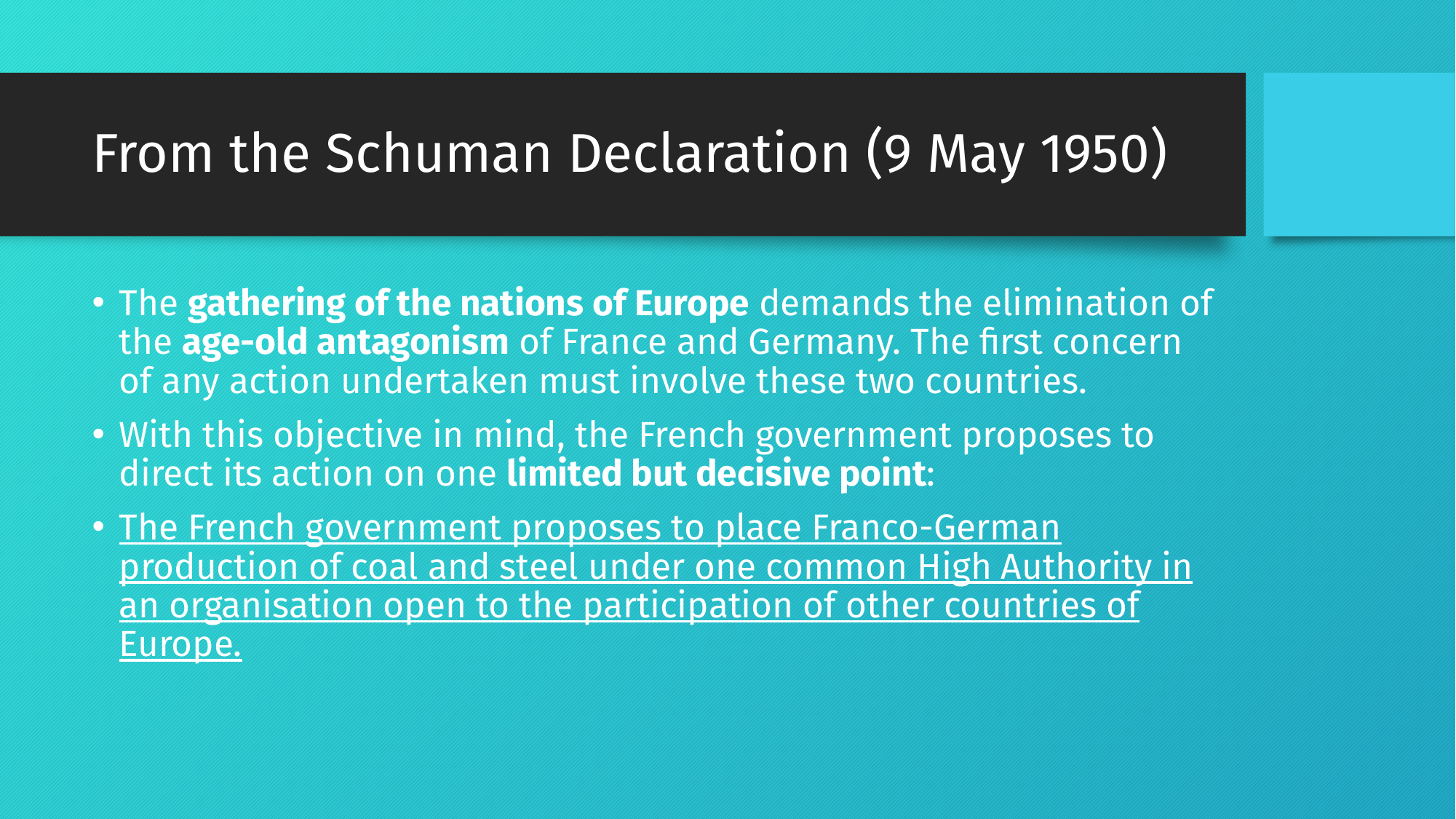

# From the Schuman Declaration (9 May 1950)
The gathering of the nations of Europe demands the elimination of the age-old antagonism of France and Germany. The first concern of any action undertaken must involve these two countries.
With this objective in mind, the French government proposes to direct its action on one limited but decisive point:
The French government proposes to place Franco-German production of coal and steel under one common High Authority in an organisation open to the participation of other countries of Europe.